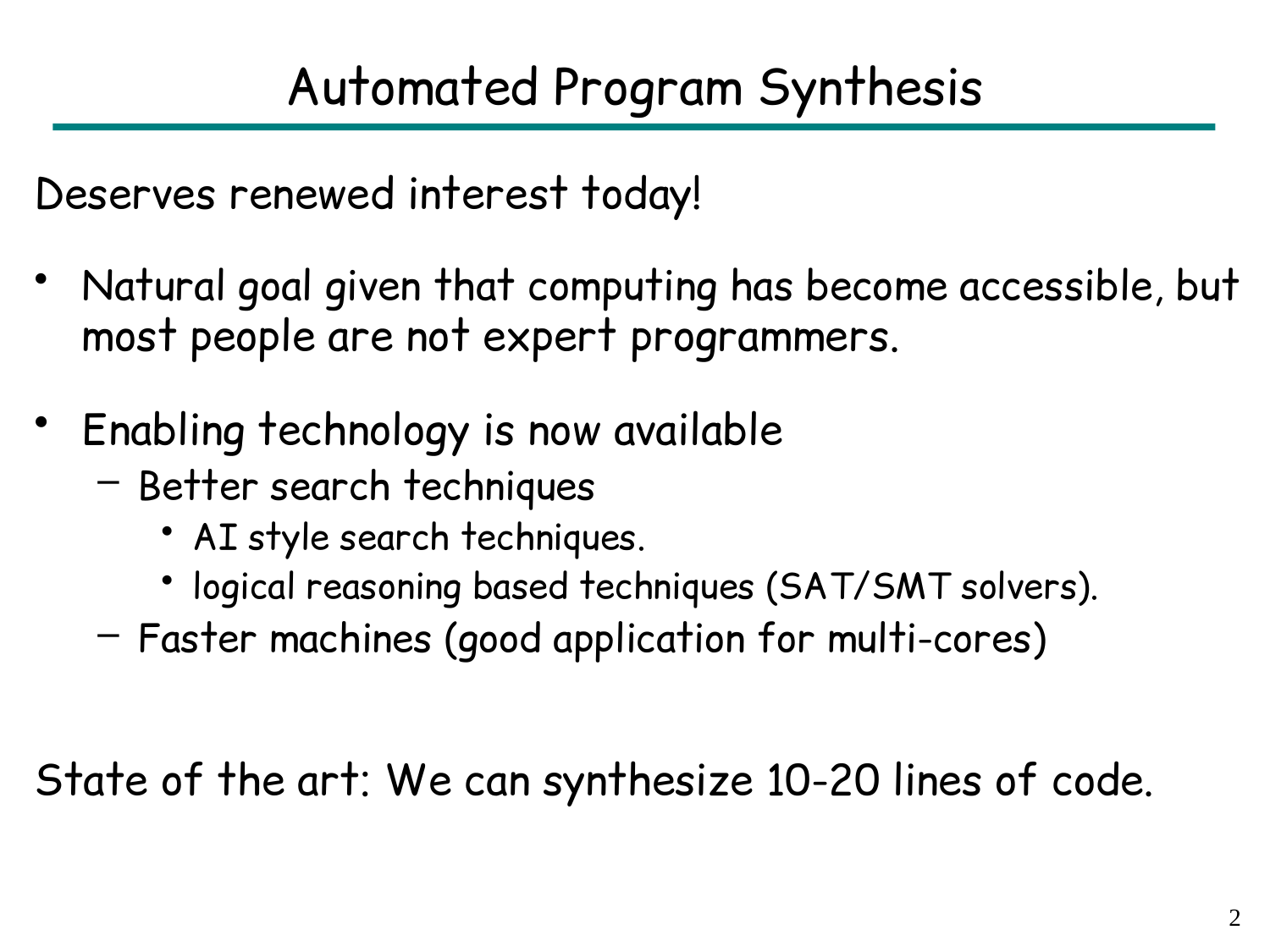

# Automated Program Synthesis
Deserves renewed interest today!

Natural goal given that computing has become accessible, but most people are not expert programmers.

Enabling technology is now available
Better search techniques
AI style search techniques.
logical reasoning based techniques (SAT/SMT solvers).
Faster machines (good application for multi-cores)

State of the art: We can synthesize 10-20 lines of code.

2